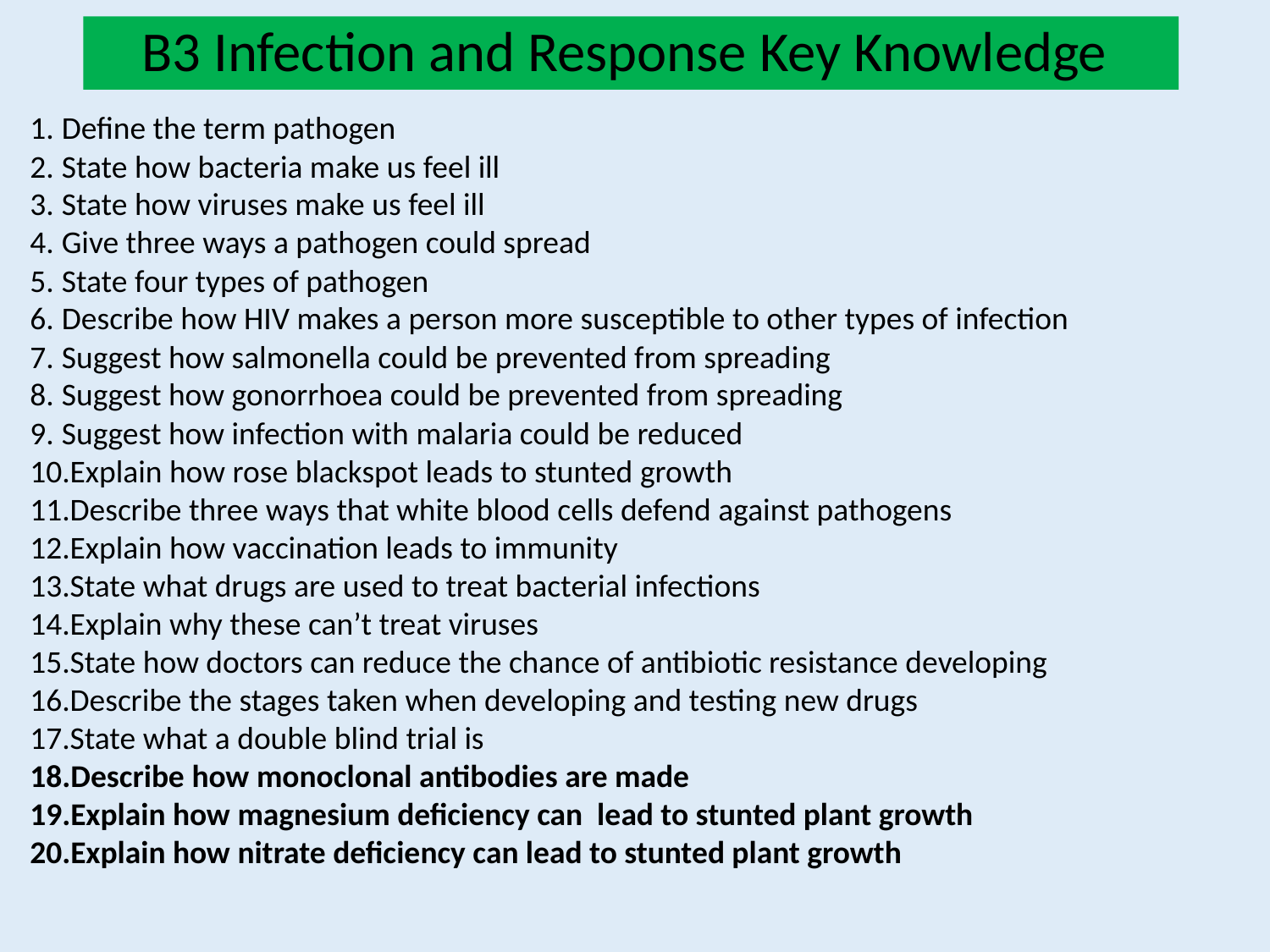

# B3 Infection and Response Key Knowledge
Define the term pathogen
State how bacteria make us feel ill
State how viruses make us feel ill
Give three ways a pathogen could spread
State four types of pathogen
Describe how HIV makes a person more susceptible to other types of infection
Suggest how salmonella could be prevented from spreading
Suggest how gonorrhoea could be prevented from spreading
Suggest how infection with malaria could be reduced
Explain how rose blackspot leads to stunted growth
Describe three ways that white blood cells defend against pathogens
Explain how vaccination leads to immunity
State what drugs are used to treat bacterial infections
Explain why these can’t treat viruses
State how doctors can reduce the chance of antibiotic resistance developing
Describe the stages taken when developing and testing new drugs
State what a double blind trial is
Describe how monoclonal antibodies are made
Explain how magnesium deficiency can  lead to stunted plant growth
Explain how nitrate deficiency can lead to stunted plant growth